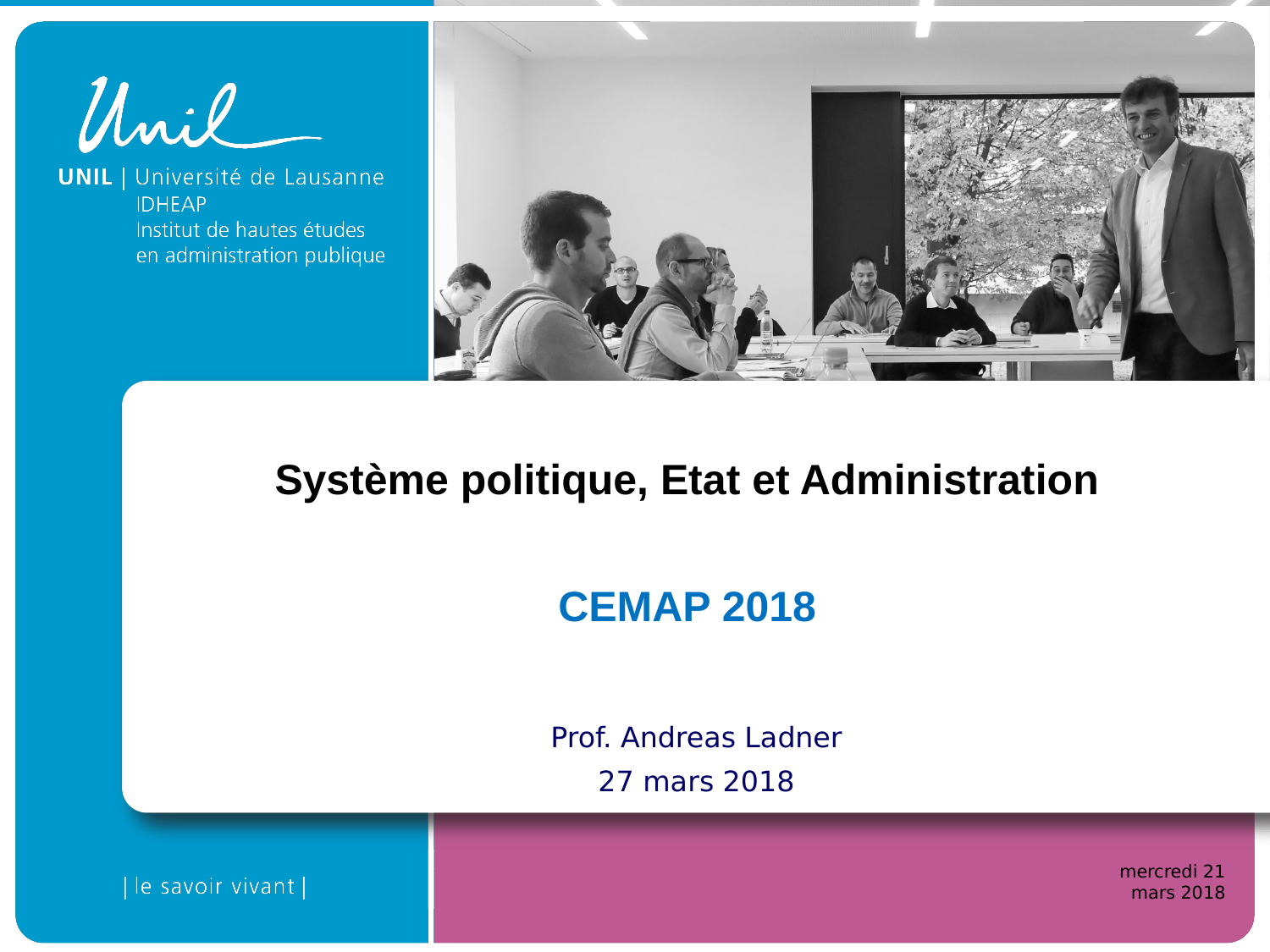

Système politique, Etat et Administration
CEMAP 2018

Prof. Andreas Ladner
27 mars 2018

mercredi 21 mars 2018